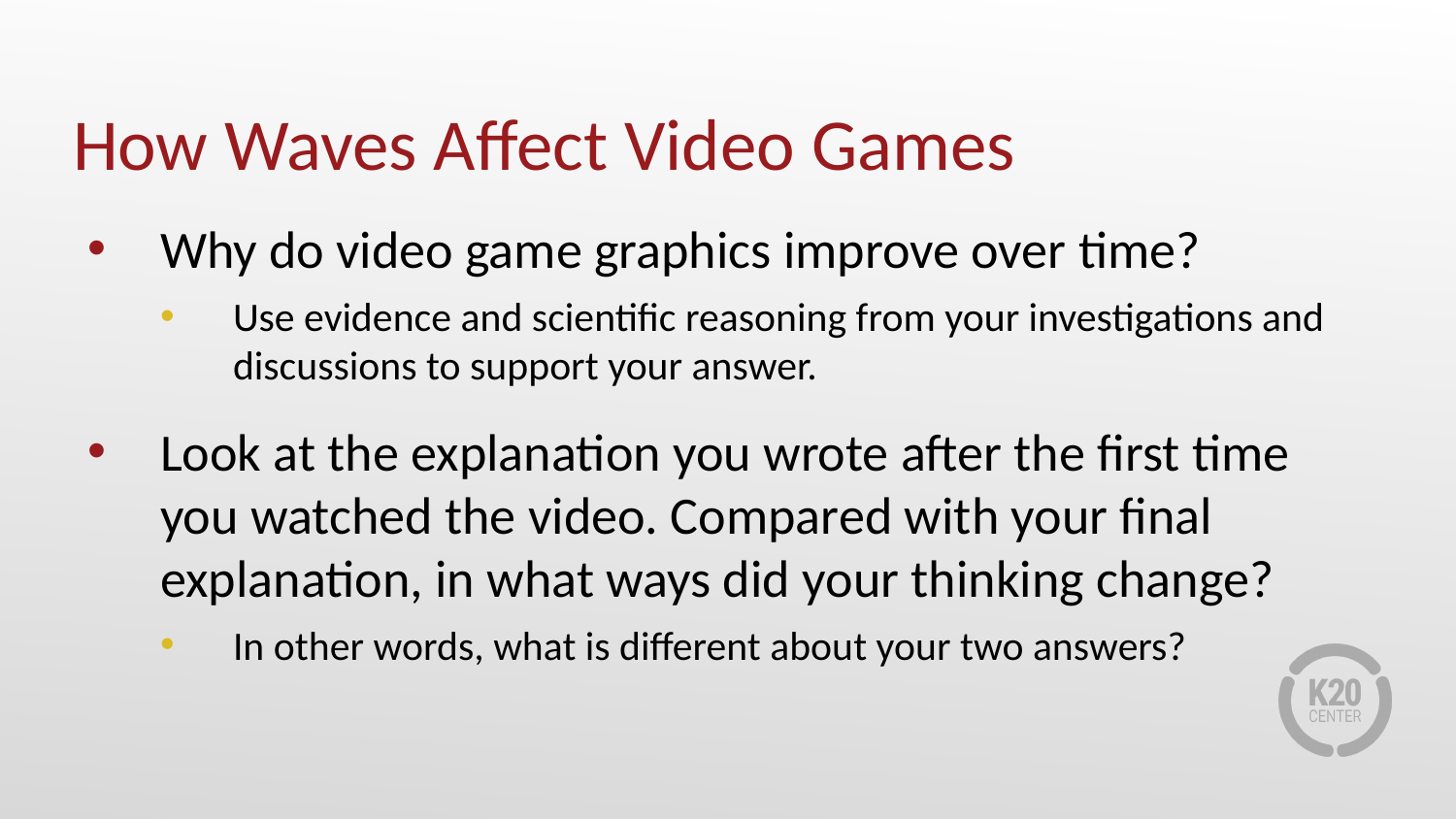

# How Waves Affect Video Games
Why do video game graphics improve over time?
Use evidence and scientific reasoning from your investigations and discussions to support your answer.
Look at the explanation you wrote after the first time you watched the video. Compared with your final explanation, in what ways did your thinking change?
In other words, what is different about your two answers?